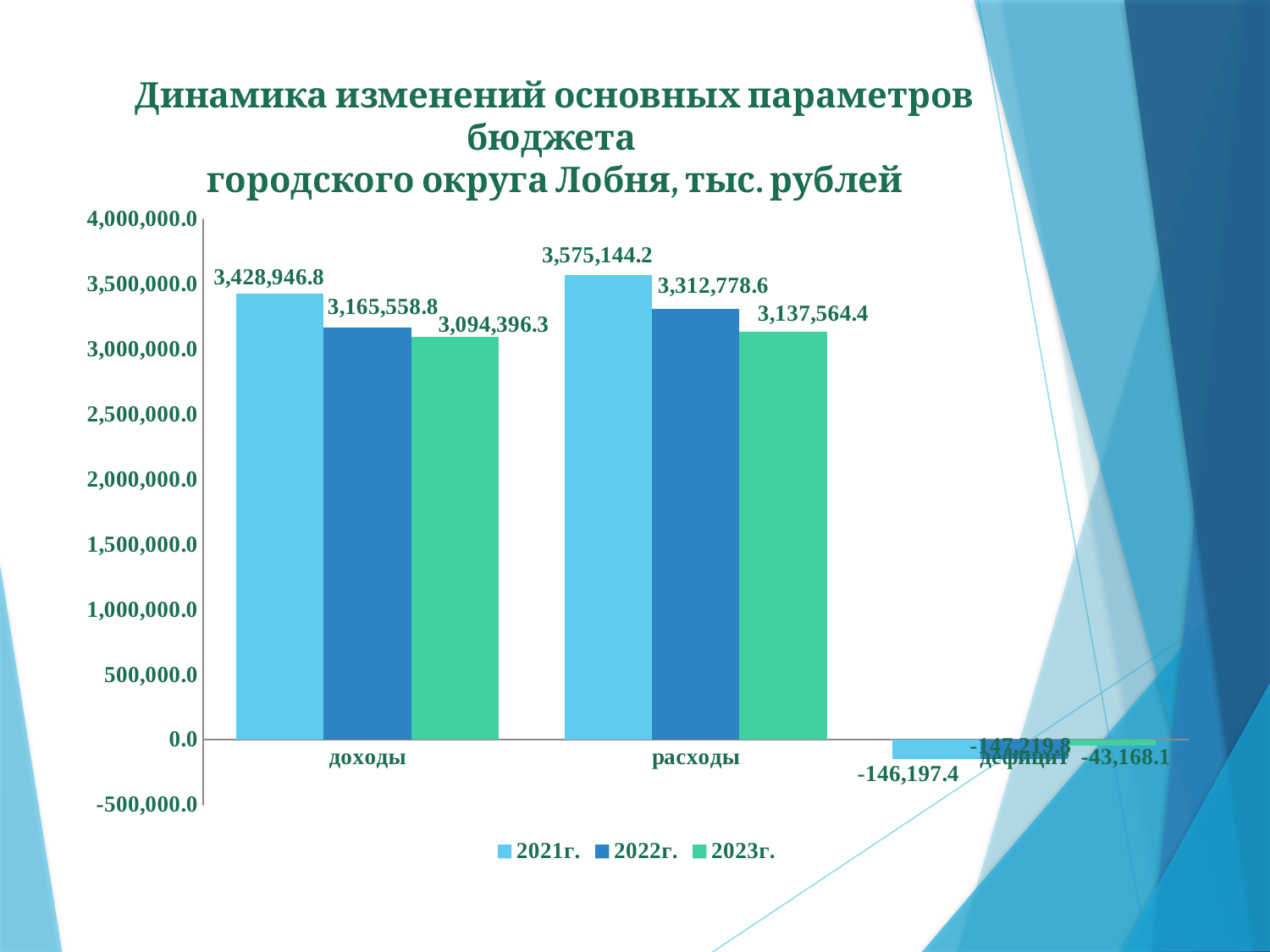

# Динамика изменений основных параметров бюджета городского округа Лобня, тыс. рублей

### Chart

| Category | 2021г. | 2022г. | 2023г. |
|---|---|---|---|
| доходы | 3428946.8 | 3165558.8 | 3094396.3 |
| расходы | 3575144.2 | 3312778.6 | 3137564.4 |
| дефицит | -146197.40000000037 | -147219.80000000028 | -43168.10000000009 |